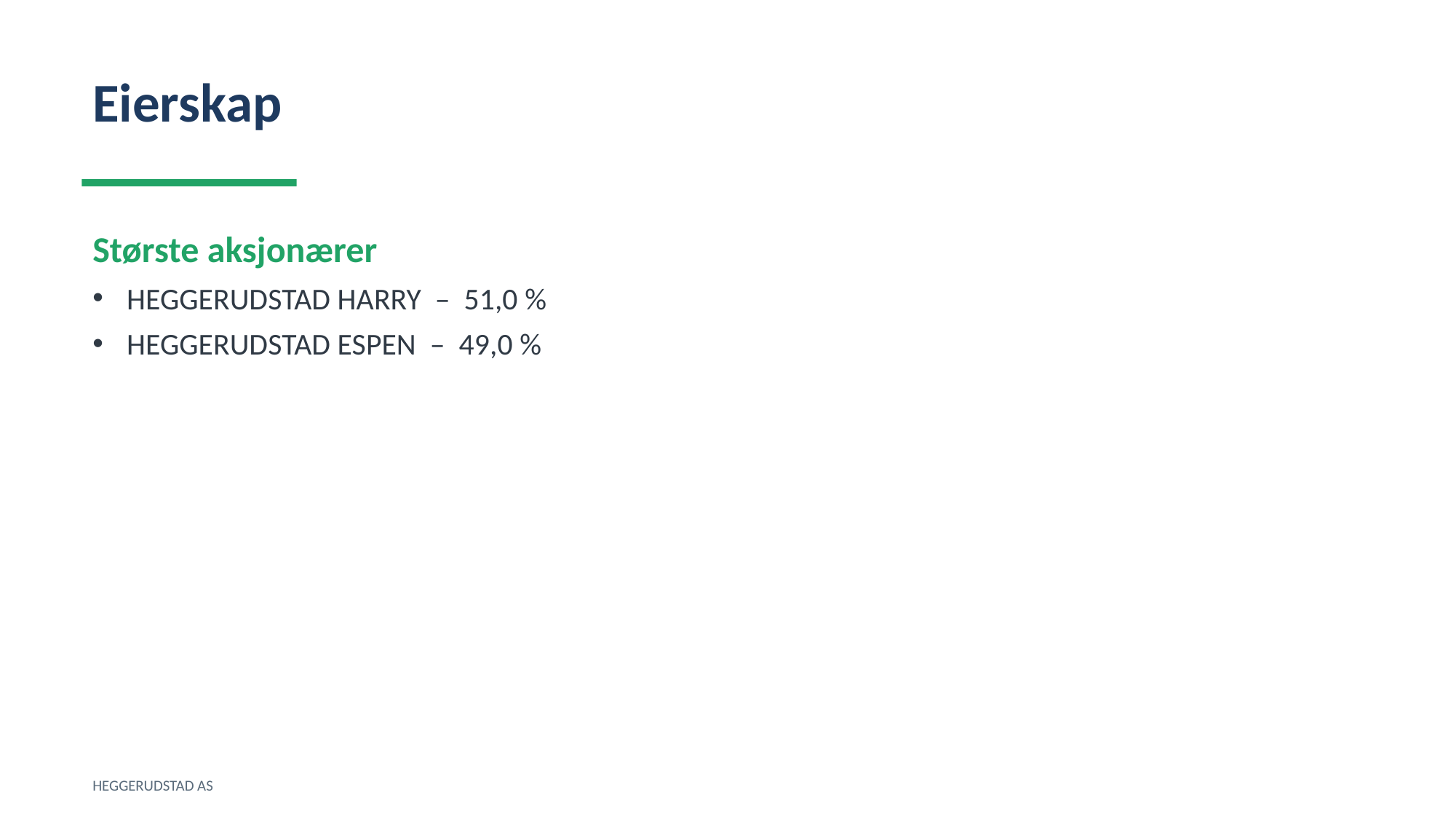

Eierskap

Største aksjonærer
HEGGERUDSTAD HARRY  –  51,0 %
HEGGERUDSTAD ESPEN  –  49,0 %
HEGGERUDSTAD AS